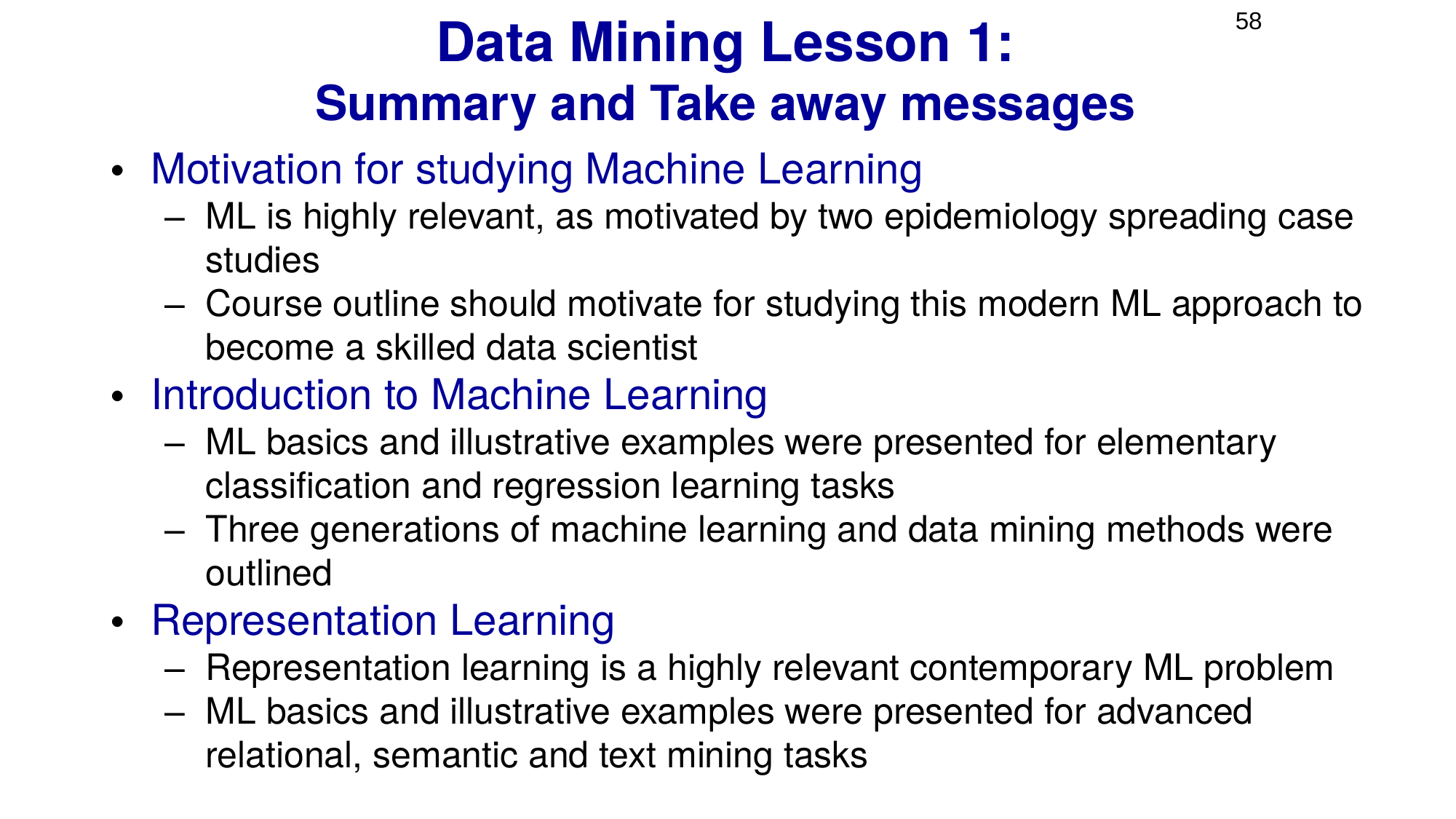

58
# Data Mining Lesson 1: Summary and Take away messages
Motivation for studying Machine Learning
ML is highly relevant, as motivated by two epidemiology spreading case studies
Course outline should motivate for studying this modern ML approach to become a skilled data scientist
Introduction to Machine Learning
ML basics and illustrative examples were presented for elementary classification and regression learning tasks
Three generations of machine learning and data mining methods were outlined
Representation Learning
Representation learning is a highly relevant contemporary ML problem
ML basics and illustrative examples were presented for advanced relational, semantic and text mining tasks